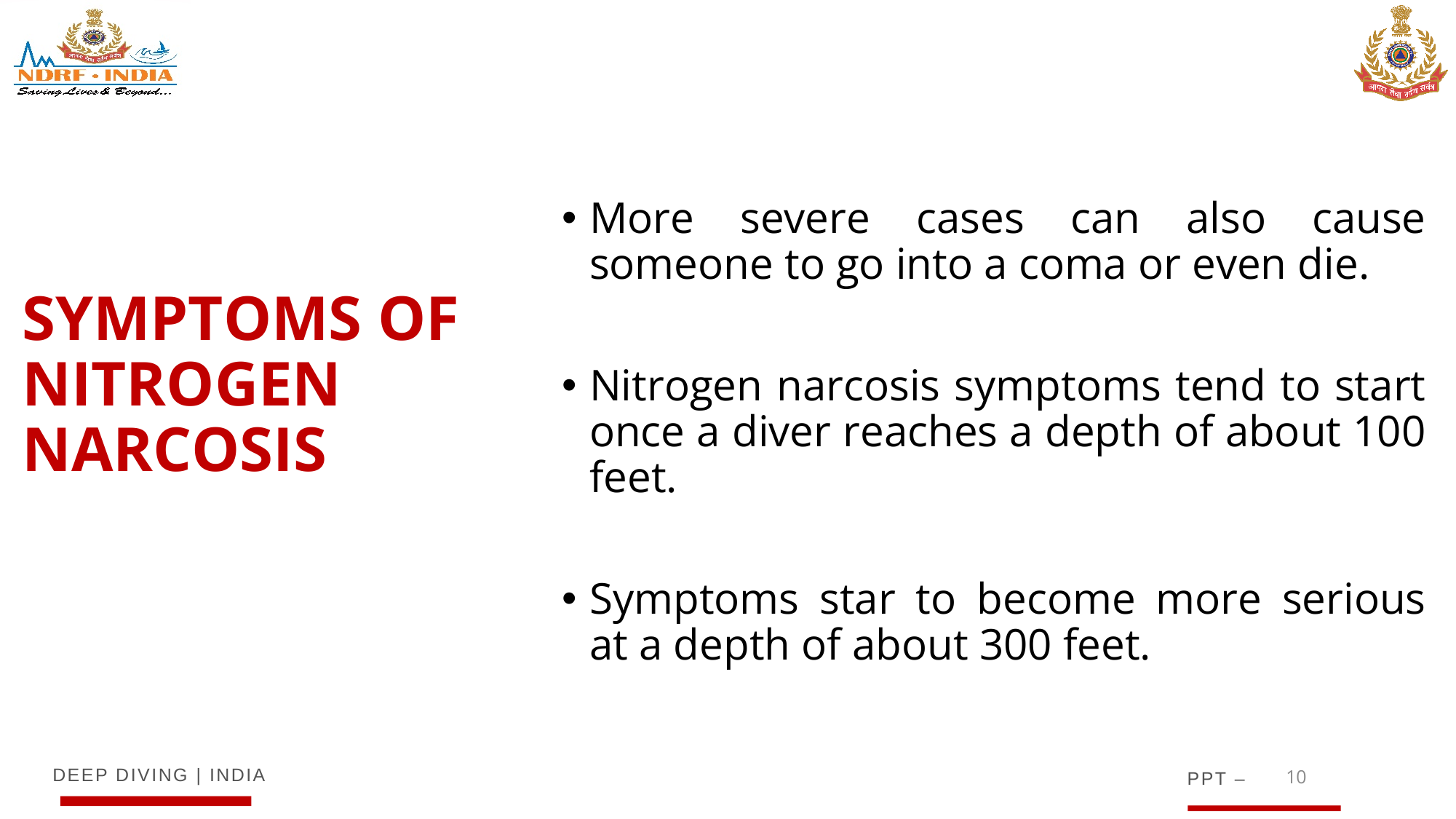

More severe cases can also cause someone to go into a coma or even die.

Nitrogen narcosis symptoms tend to start once a diver reaches a depth of about 100 feet.

Symptoms star to become more serious at a depth of about 300 feet.
SYMPTOMS OF
NITROGEN NARCOSIS
10